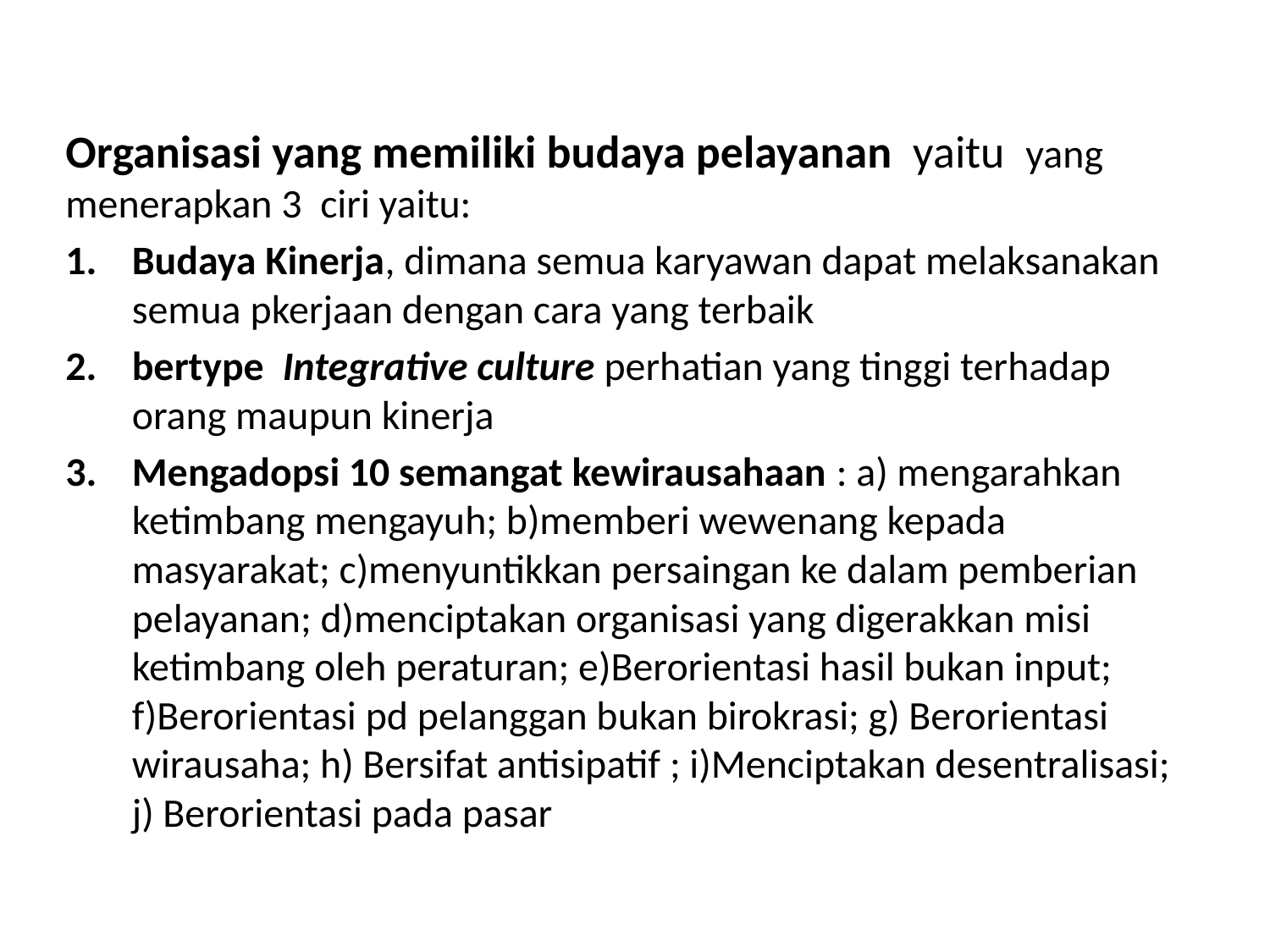

#
Organisasi yang memiliki budaya pelayanan  yaitu  yang menerapkan 3  ciri yaitu:
Budaya Kinerja, dimana semua karyawan dapat melaksanakan semua pkerjaan dengan cara yang terbaik
bertype  Integrative culture perhatian yang tinggi terhadap orang maupun kinerja
Mengadopsi 10 semangat kewirausahaan : a) mengarahkan ketimbang mengayuh; b)memberi wewenang kepada masyarakat; c)menyuntikkan persaingan ke dalam pemberian pelayanan; d)menciptakan organisasi yang digerakkan misi ketimbang oleh peraturan; e)Berorientasi hasil bukan input; f)Berorientasi pd pelanggan bukan birokrasi; g) Berorientasi wirausaha; h) Bersifat antisipatif ; i)Menciptakan desentralisasi; j) Berorientasi pada pasar